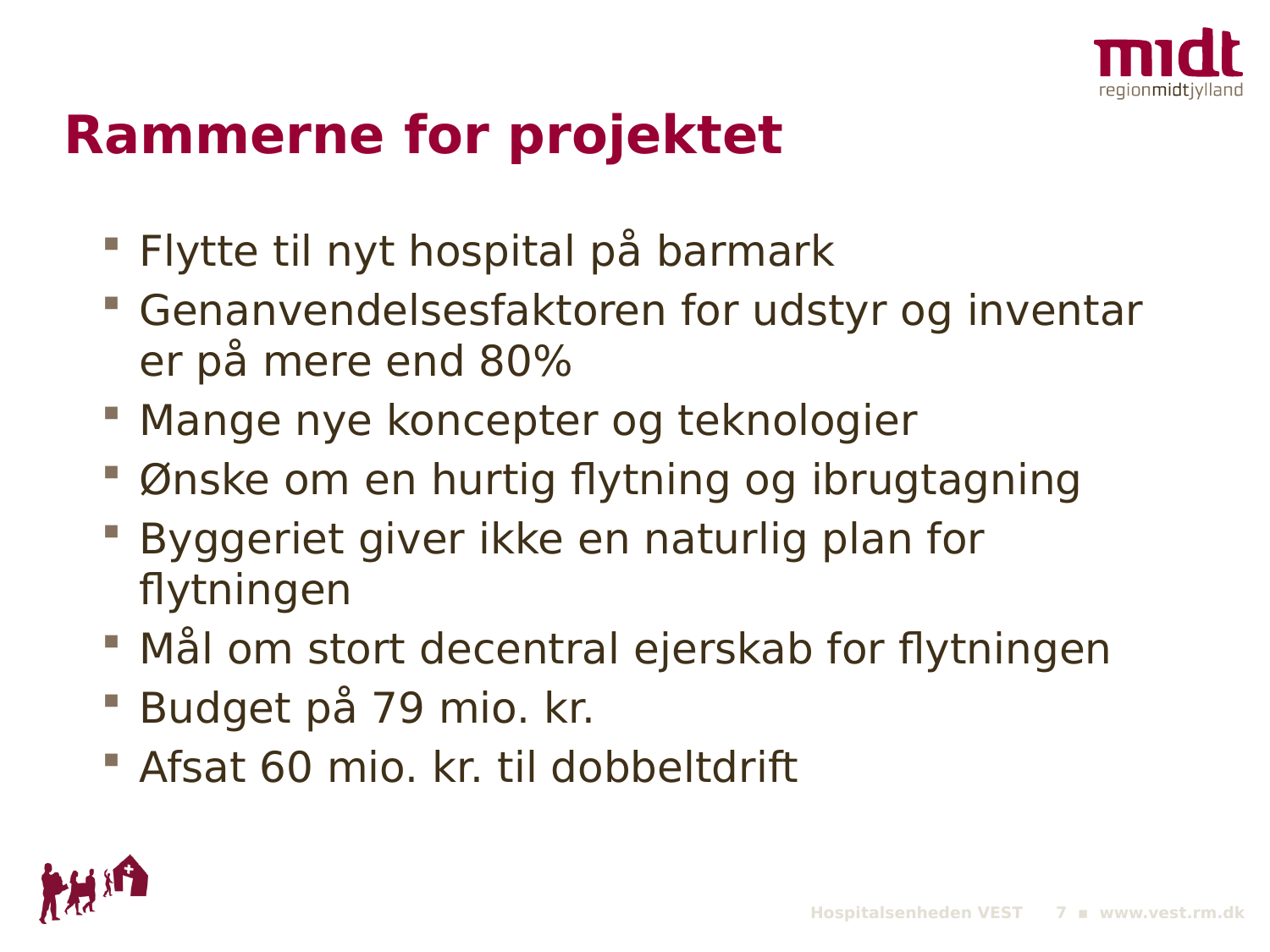

# Rammerne for projektet
Flytte til nyt hospital på barmark
Genanvendelsesfaktoren for udstyr og inventar er på mere end 80%
Mange nye koncepter og teknologier
Ønske om en hurtig flytning og ibrugtagning
Byggeriet giver ikke en naturlig plan for flytningen
Mål om stort decentral ejerskab for flytningen
Budget på 79 mio. kr.
Afsat 60 mio. kr. til dobbeltdrift

 Hospitalsenheden VEST      7  ▪  www.vest.rm.dk